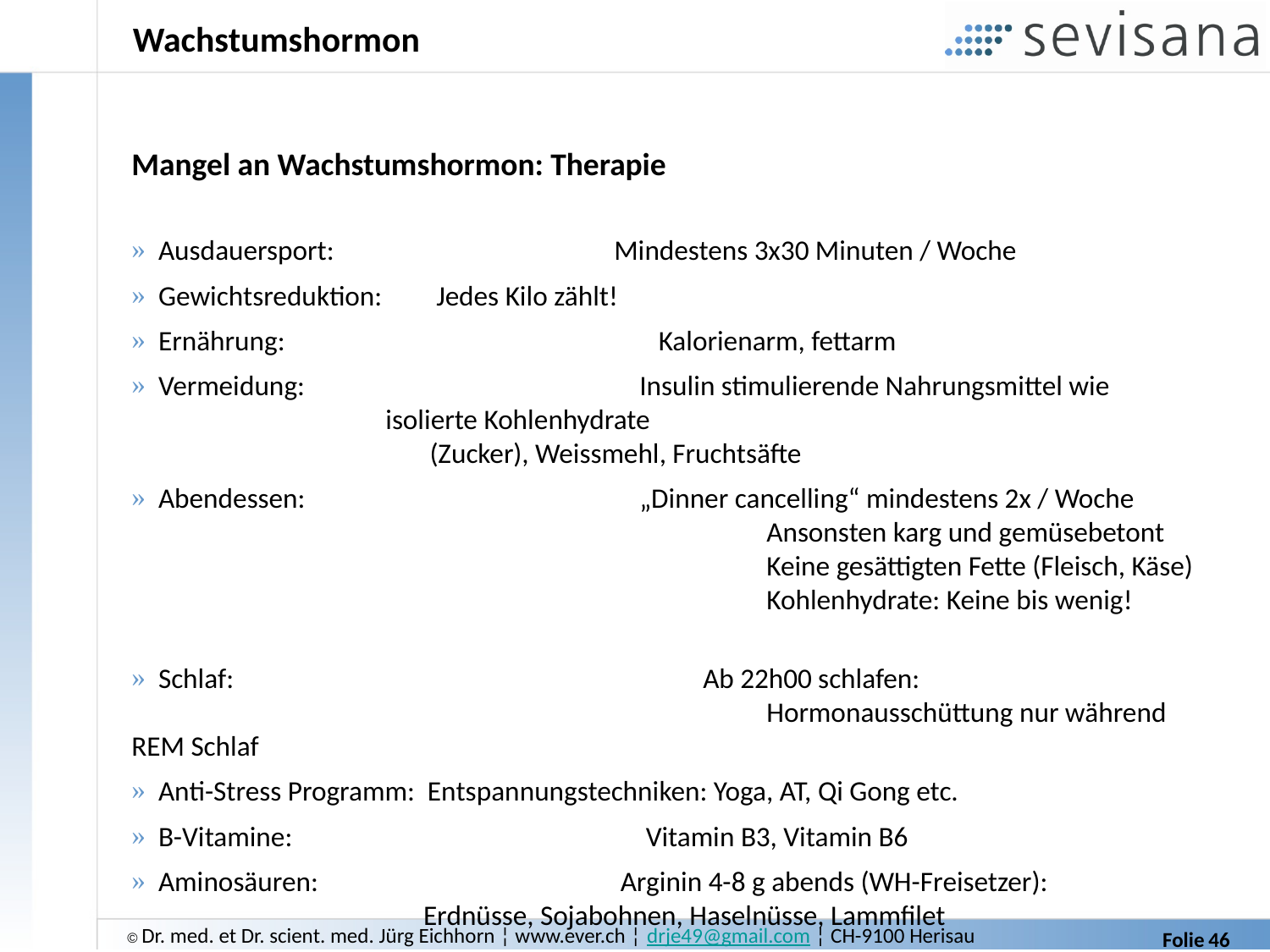

# Wachstumshormon
Mangel an Wachstumshormon: Therapie
  Ausdauersport:		                Mindestens 3x30 Minuten / Woche
  Gewichtsreduktion:	        Jedes Kilo zählt!
  Ernährung:		                       Kalorienarm, fettarm
  Vermeidung:		                    Insulin stimulierende Nahrungsmittel wie 			isolierte Kohlenhydrate
                                               (Zucker), Weissmehl, Fruchtsäfte
  Abendessen:		                    „Dinner cancelling“ mindestens 2x / Woche
                                               			Ansonsten karg und gemüsebetont
                                               			Keine gesättigten Fette (Fleisch, Käse)
                                               			Kohlenhydrate: Keine bis wenig!
  Schlaf: 			                              Ab 22h00 schlafen:
                                               			Hormonausschüttung nur während REM Schlaf
  Anti-Stress Programm:  Entspannungstechniken: Yoga, AT, Qi Gong etc.
  B-Vitamine:		                     Vitamin B3, Vitamin B6
  Aminosäuren:		                 Arginin 4-8 g abends (WH-Freisetzer):
                                              Erdnüsse, Sojabohnen, Haselnüsse, Lammfilet